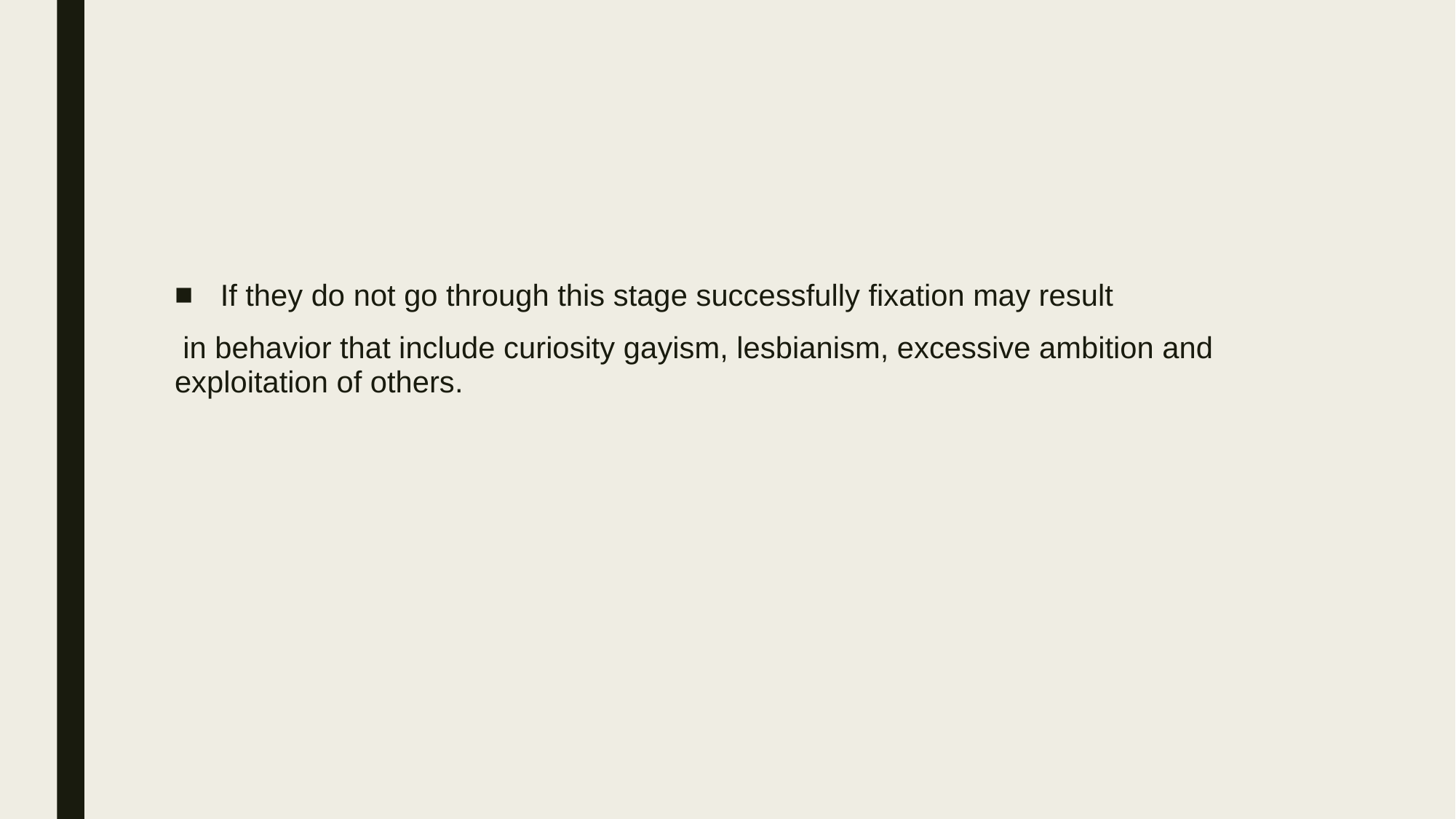

#
If they do not go through this stage successfully fixation may result
 in behavior that include curiosity gayism, lesbianism, excessive ambition and exploitation of others.